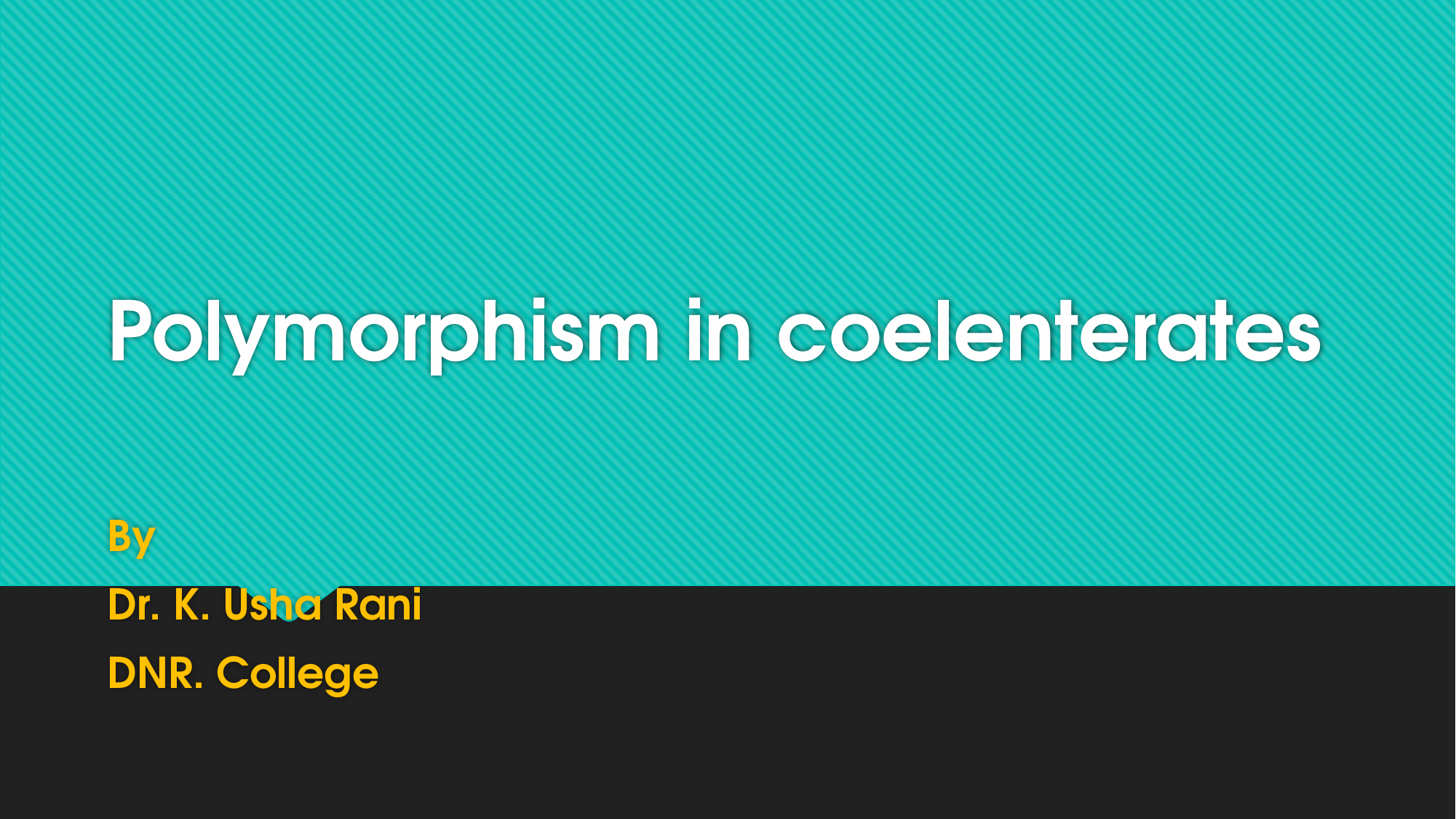

# Polymorphism in coelenterates
By
Dr. K. Usha Rani
DNR. College